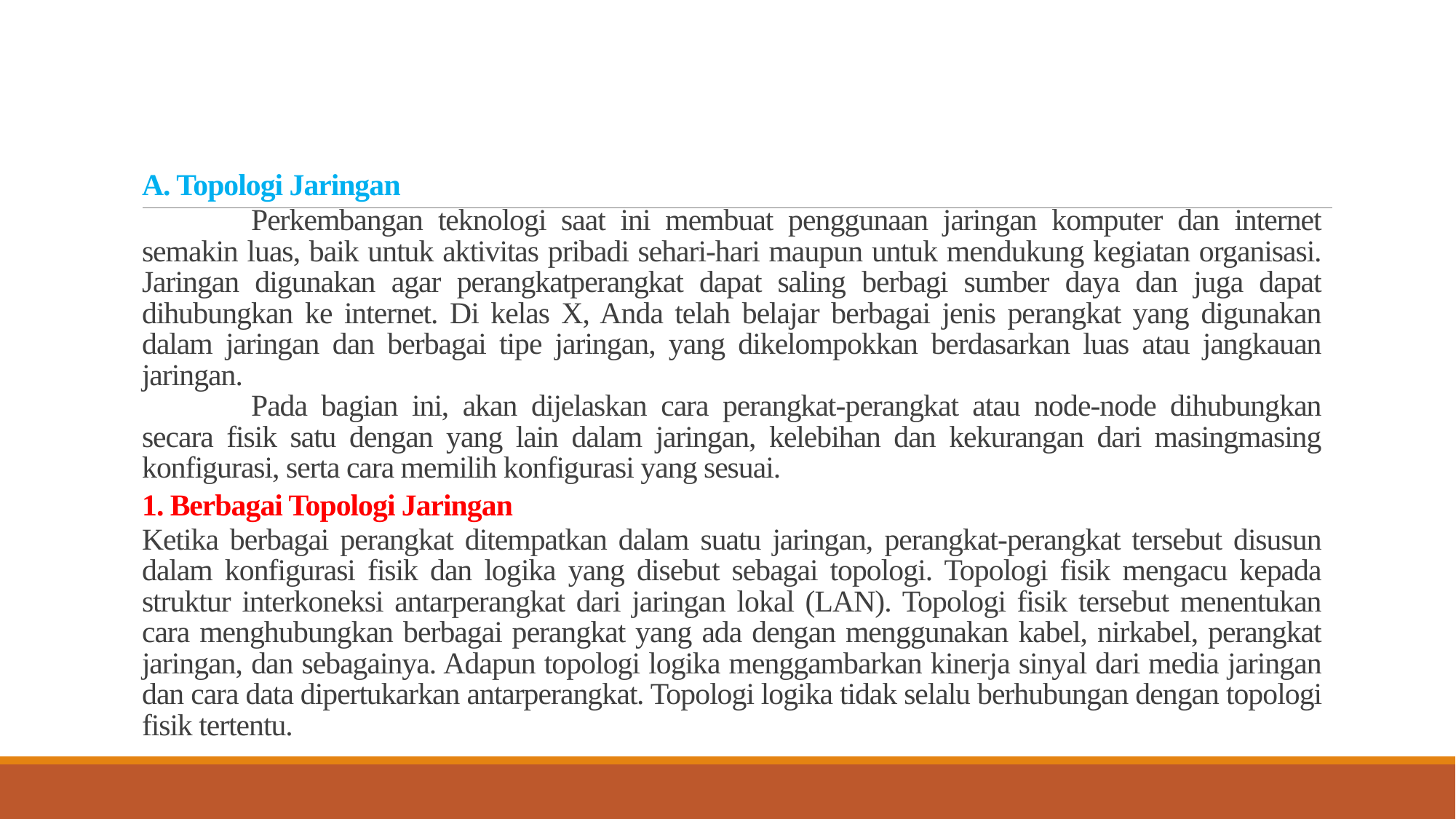

# A. Topologi Jaringan
	Perkembangan teknologi saat ini membuat penggunaan jaringan komputer dan internet semakin luas, baik untuk aktivitas pribadi sehari-hari maupun untuk mendukung kegiatan organisasi. Jaringan digunakan agar perangkatperangkat dapat saling berbagi sumber daya dan juga dapat dihubungkan ke internet. Di kelas X, Anda telah belajar berbagai jenis perangkat yang digunakan dalam jaringan dan berbagai tipe jaringan, yang dikelompokkan berdasarkan luas atau jangkauan jaringan.
	Pada bagian ini, akan dijelaskan cara perangkat-perangkat atau node-node dihubungkan secara fisik satu dengan yang lain dalam jaringan, kelebihan dan kekurangan dari masingmasing konfigurasi, serta cara memilih konfigurasi yang sesuai.
1. Berbagai Topologi Jaringan
Ketika berbagai perangkat ditempatkan dalam suatu jaringan, perangkat-perangkat tersebut disusun dalam konfigurasi fisik dan logika yang disebut sebagai topologi. Topologi fisik mengacu kepada struktur interkoneksi antarperangkat dari jaringan lokal (LAN). Topologi fisik tersebut menentukan cara menghubungkan berbagai perangkat yang ada dengan menggunakan kabel, nirkabel, perangkat jaringan, dan sebagainya. Adapun topologi logika menggambarkan kinerja sinyal dari media jaringan dan cara data dipertukarkan antarperangkat. Topologi logika tidak selalu berhubungan dengan topologi fisik tertentu.